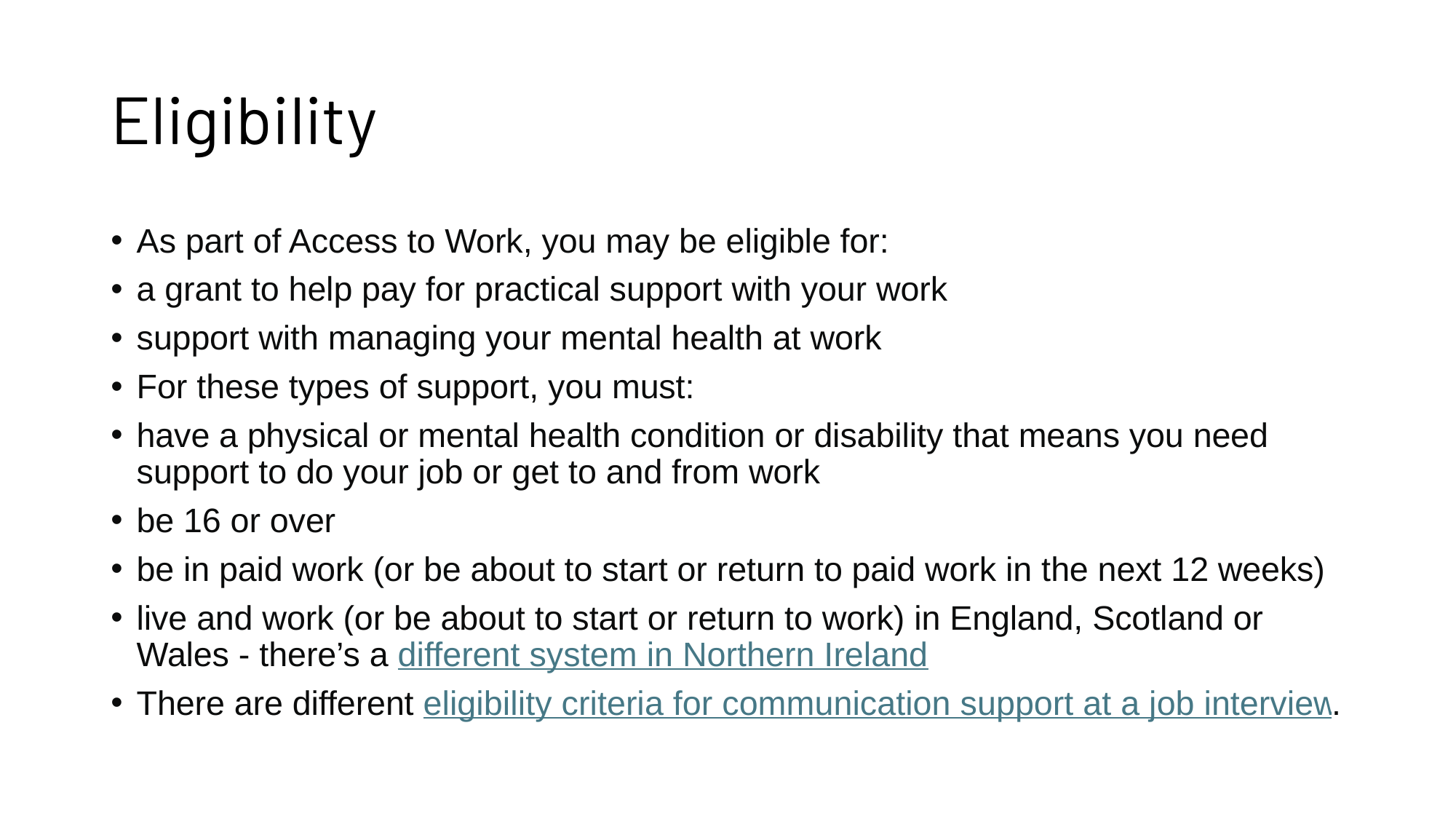

# Eligibility
As part of Access to Work, you may be eligible for:
a grant to help pay for practical support with your work
support with managing your mental health at work
For these types of support, you must:
have a physical or mental health condition or disability that means you need support to do your job or get to and from work
be 16 or over
be in paid work (or be about to start or return to paid work in the next 12 weeks)
live and work (or be about to start or return to work) in England, Scotland or Wales - there’s a different system in Northern Ireland
There are different eligibility criteria for communication support at a job interview.